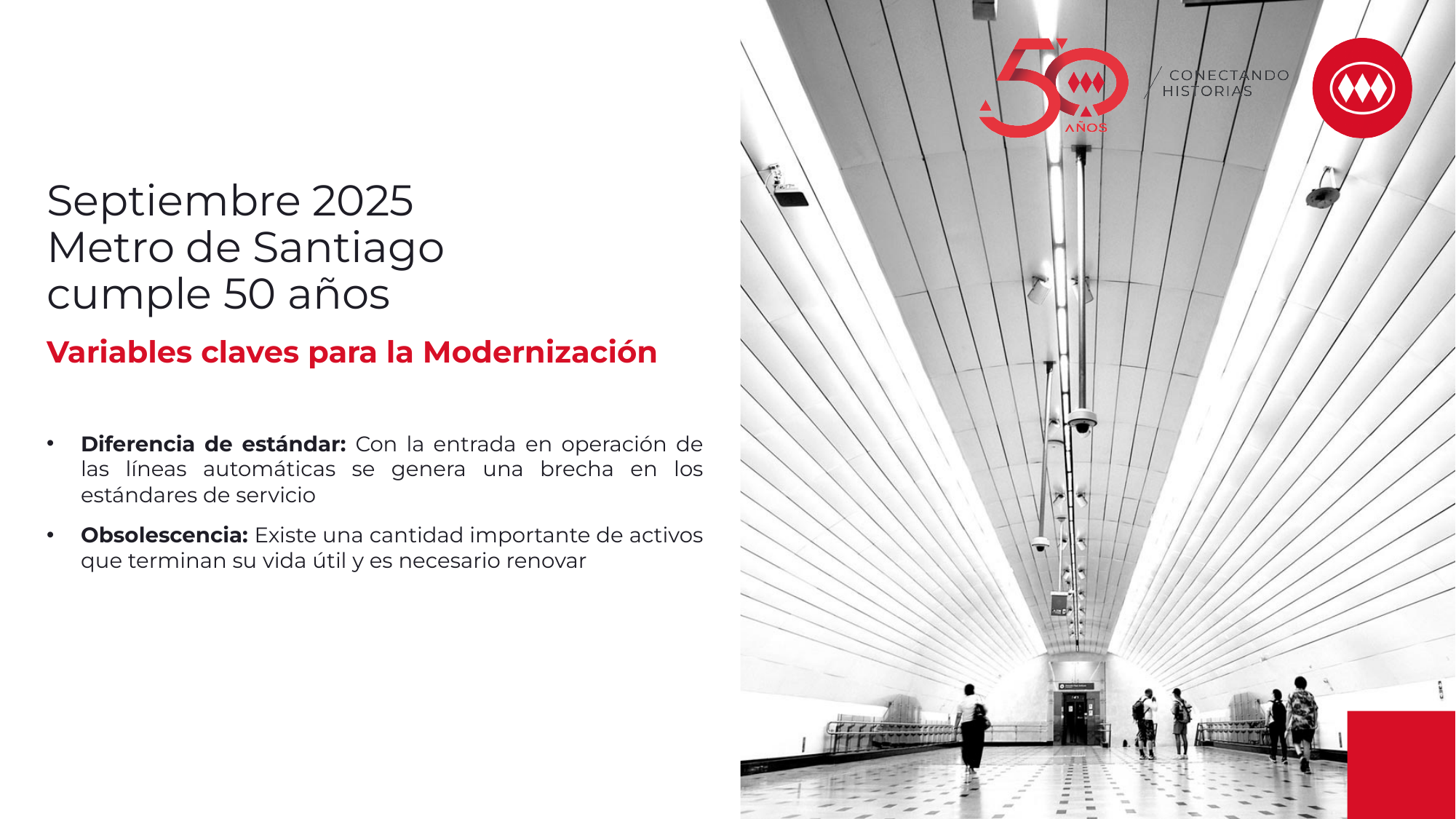

# Septiembre 2025 Metro de Santiago cumple 50 años
Variables claves para la Modernización
Diferencia de estándar: Con la entrada en operación de las líneas automáticas se genera una brecha en los estándares de servicio
Obsolescencia: Existe una cantidad importante de activos que terminan su vida útil y es necesario renovar